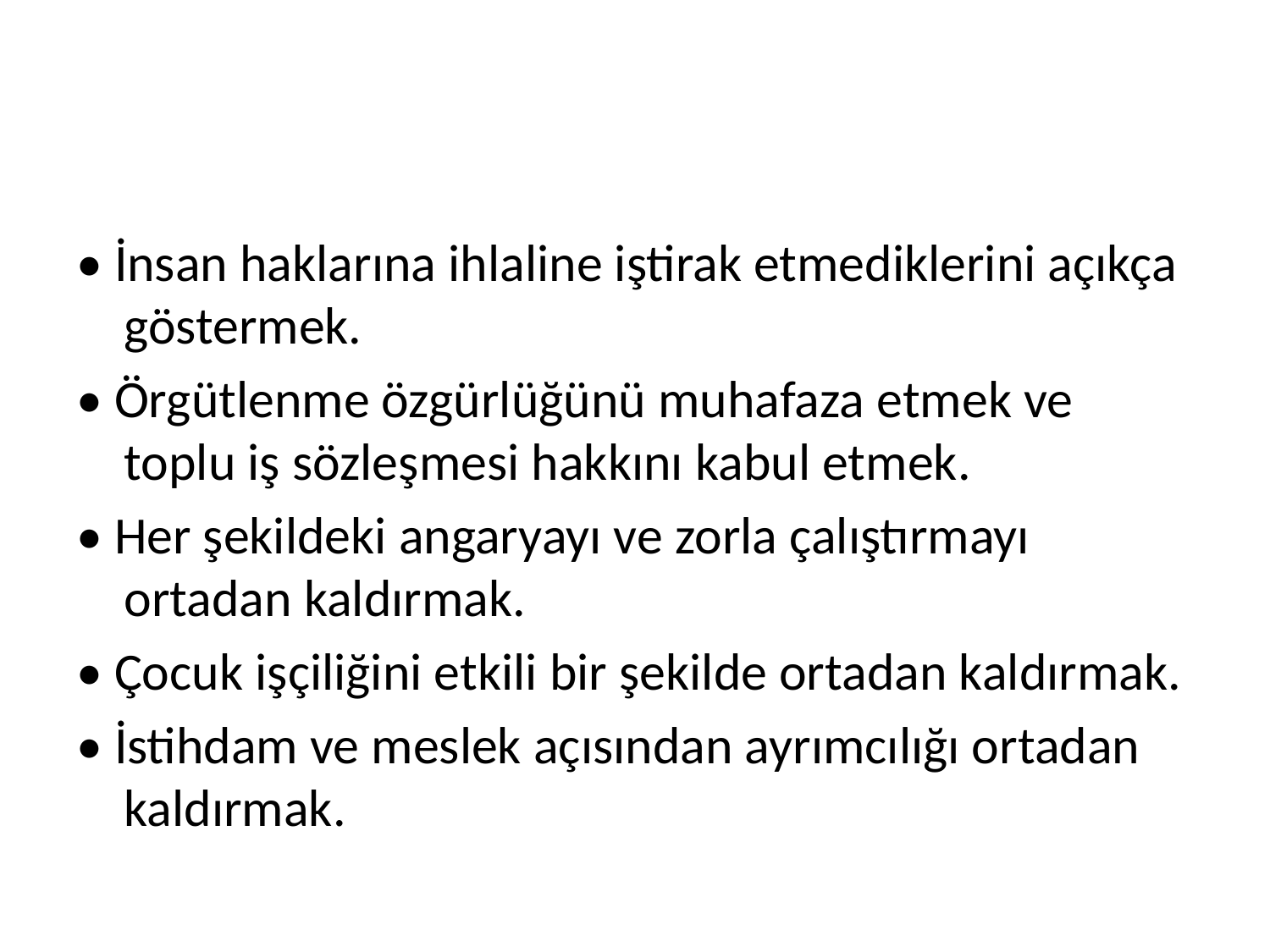

#
• İnsan haklarına ihlaline iştirak etmediklerini açıkça göstermek.
• Örgütlenme özgürlüğünü muhafaza etmek ve toplu iş sözleşmesi hakkını kabul etmek.
• Her şekildeki angaryayı ve zorla çalıştırmayı ortadan kaldırmak.
• Çocuk işçiliğini etkili bir şekilde ortadan kaldırmak.
• İstihdam ve meslek açısından ayrımcılığı ortadan kaldırmak.